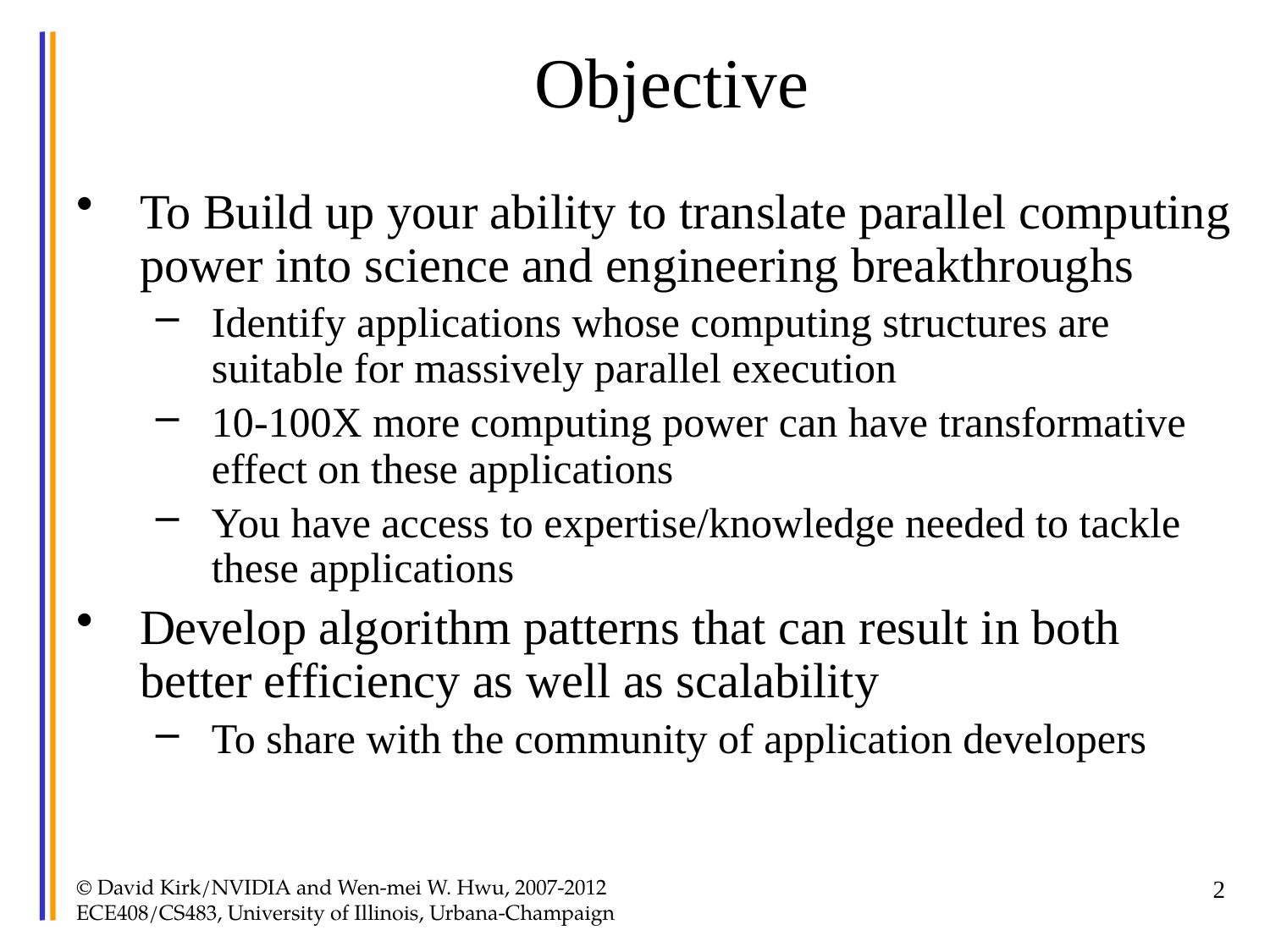

# Objective
To Build up your ability to translate parallel computing power into science and engineering breakthroughs
Identify applications whose computing structures are suitable for massively parallel execution
10-100X more computing power can have transformative effect on these applications
You have access to expertise/knowledge needed to tackle these applications
Develop algorithm patterns that can result in both better efficiency as well as scalability
To share with the community of application developers

© David Kirk/NVIDIA and Wen-mei W. Hwu, 2007-2012  ECE408/CS483, University of Illinois, Urbana-Champaign
2